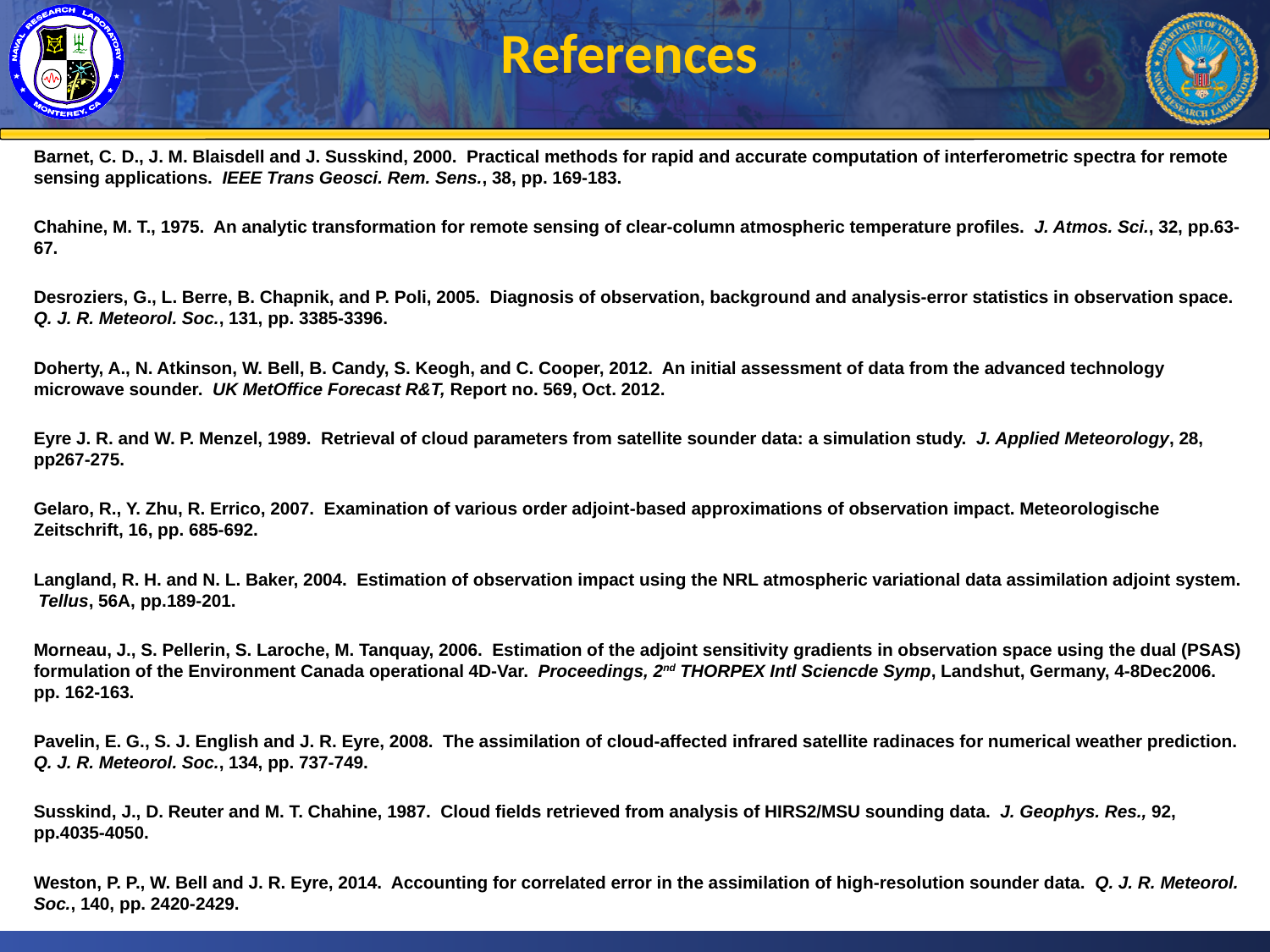

References
Barnet, C. D., J. M. Blaisdell and J. Susskind, 2000.  Practical methods for rapid and accurate computation of interferometric spectra for remote sensing applications.  IEEE Trans Geosci. Rem. Sens., 38, pp. 169-183.

Chahine, M. T., 1975.  An analytic transformation for remote sensing of clear-column atmospheric temperature profiles.  J. Atmos. Sci., 32, pp.63-67.

Desroziers, G., L. Berre, B. Chapnik, and P. Poli, 2005.  Diagnosis of observation, background and analysis-error statistics in observation space.  Q. J. R. Meteorol. Soc., 131, pp. 3385-3396.

Doherty, A., N. Atkinson, W. Bell, B. Candy, S. Keogh, and C. Cooper, 2012.  An initial assessment of data from the advanced technology microwave sounder.  UK MetOffice Forecast R&T, Report no. 569, Oct. 2012.

Eyre J. R. and W. P. Menzel, 1989.  Retrieval of cloud parameters from satellite sounder data: a simulation study.  J. Applied Meteorology, 28, pp267-275.

Gelaro, R., Y. Zhu, R. Errico, 2007.  Examination of various order adjoint-based approximations of observation impact. Meteorologische Zeitschrift, 16, pp. 685-692.

Langland, R. H. and N. L. Baker, 2004.  Estimation of observation impact using the NRL atmospheric variational data assimilation adjoint system.  Tellus, 56A, pp.189-201.

Morneau, J., S. Pellerin, S. Laroche, M. Tanquay, 2006.  Estimation of the adjoint sensitivity gradients in observation space using the dual (PSAS) formulation of the Environment Canada operational 4D-Var.  Proceedings, 2nd THORPEX Intl Sciencde Symp, Landshut, Germany, 4-8Dec2006.  pp. 162-163.

Pavelin, E. G., S. J. English and J. R. Eyre, 2008.  The assimilation of cloud-affected infrared satellite radinaces for numerical weather prediction. Q. J. R. Meteorol. Soc., 134, pp. 737-749.

Susskind, J., D. Reuter and M. T. Chahine, 1987.  Cloud fields retrieved from analysis of HIRS2/MSU sounding data.  J. Geophys. Res., 92, pp.4035-4050.

Weston, P. P., W. Bell and J. R. Eyre, 2014.  Accounting for correlated error in the assimilation of high-resolution sounder data.  Q. J. R. Meteorol. Soc., 140, pp. 2420-2429.